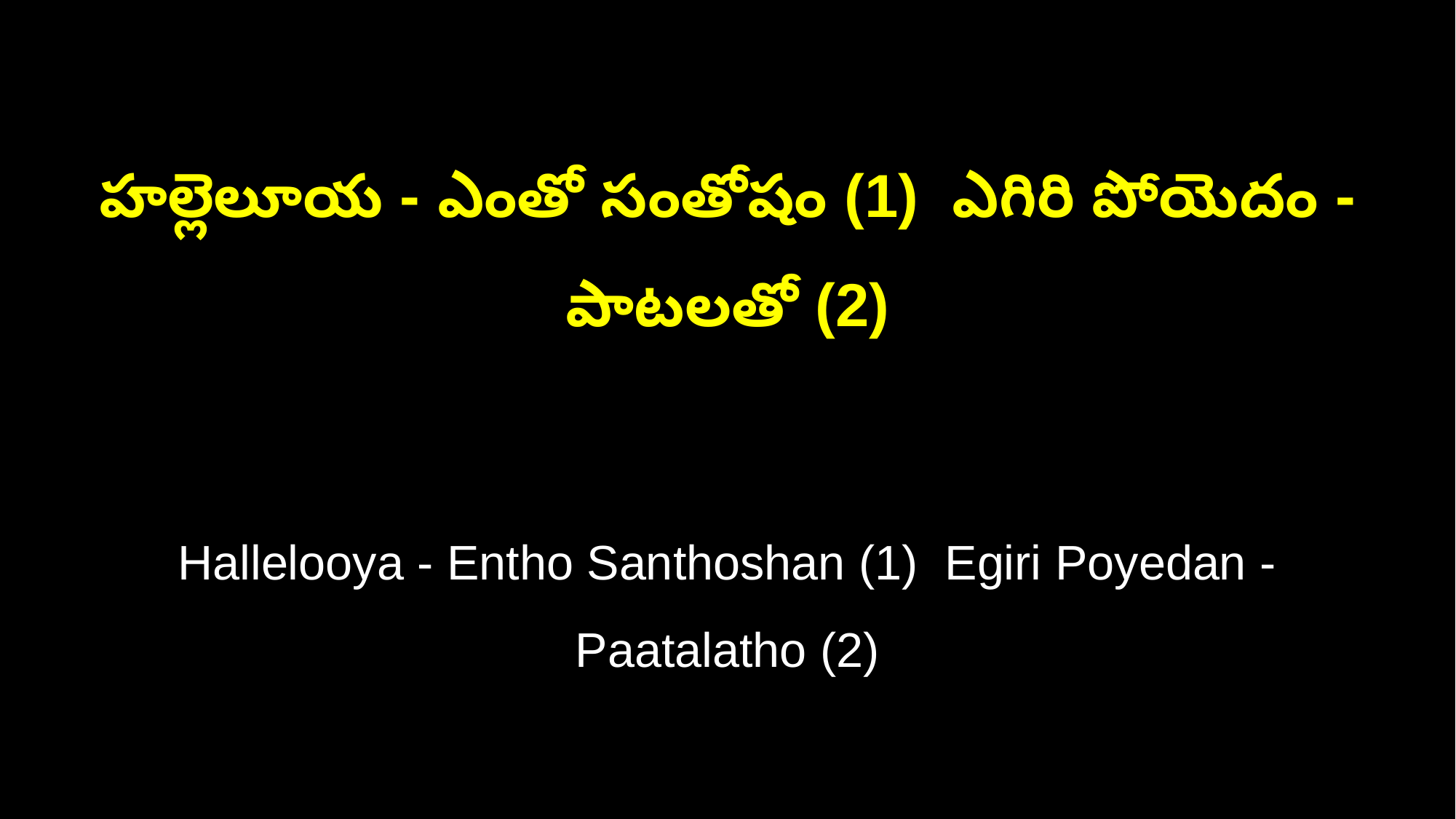

హల్లెలూయ - ఎంతో సంతోషం (1)  ఎగిరి పోయెదం - పాటలతో (2)
Hallelooya - Entho Santhoshan (1)  Egiri Poyedan - Paatalatho (2)